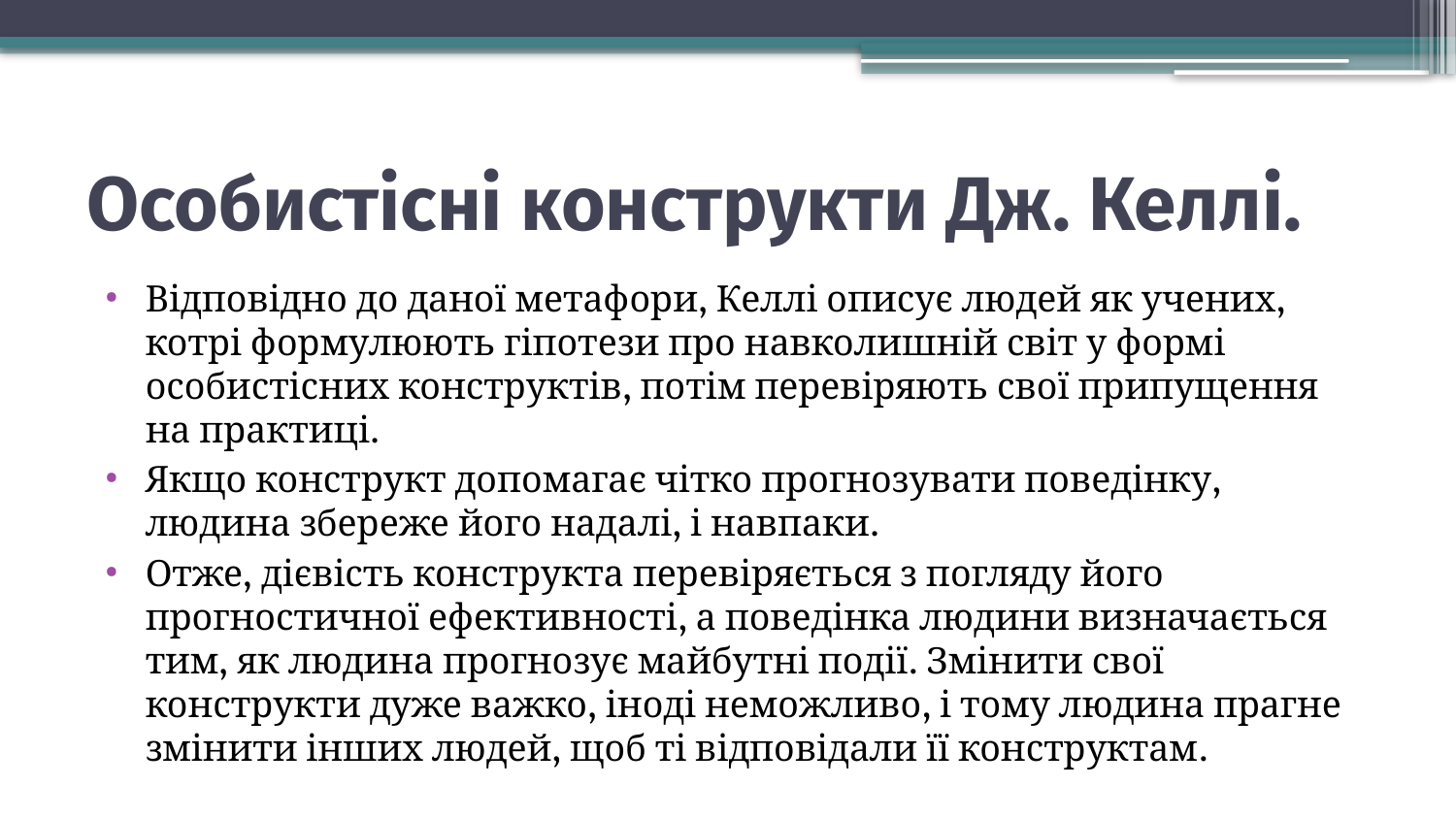

# Особистісні конструкти Дж. Келлі.
Відповідно до даної метафори, Келлі описує людей як учених, котрі формулюють гіпотези про навколишній світ у формі особистісних конструктів, потім перевіряють свої припущення на практиці.
Якщо конструкт допомагає чітко прогнозувати поведінку, людина збереже його надалі, і навпаки.
Отже, дієвість конструкта перевіряється з погляду його прогностичної ефективності, а поведінка людини визначається тим, як людина прогнозує майбутні події. Змінити свої конструкти дуже важко, іноді неможливо, і тому людина прагне змінити інших людей, щоб ті відповідали її конструктам.